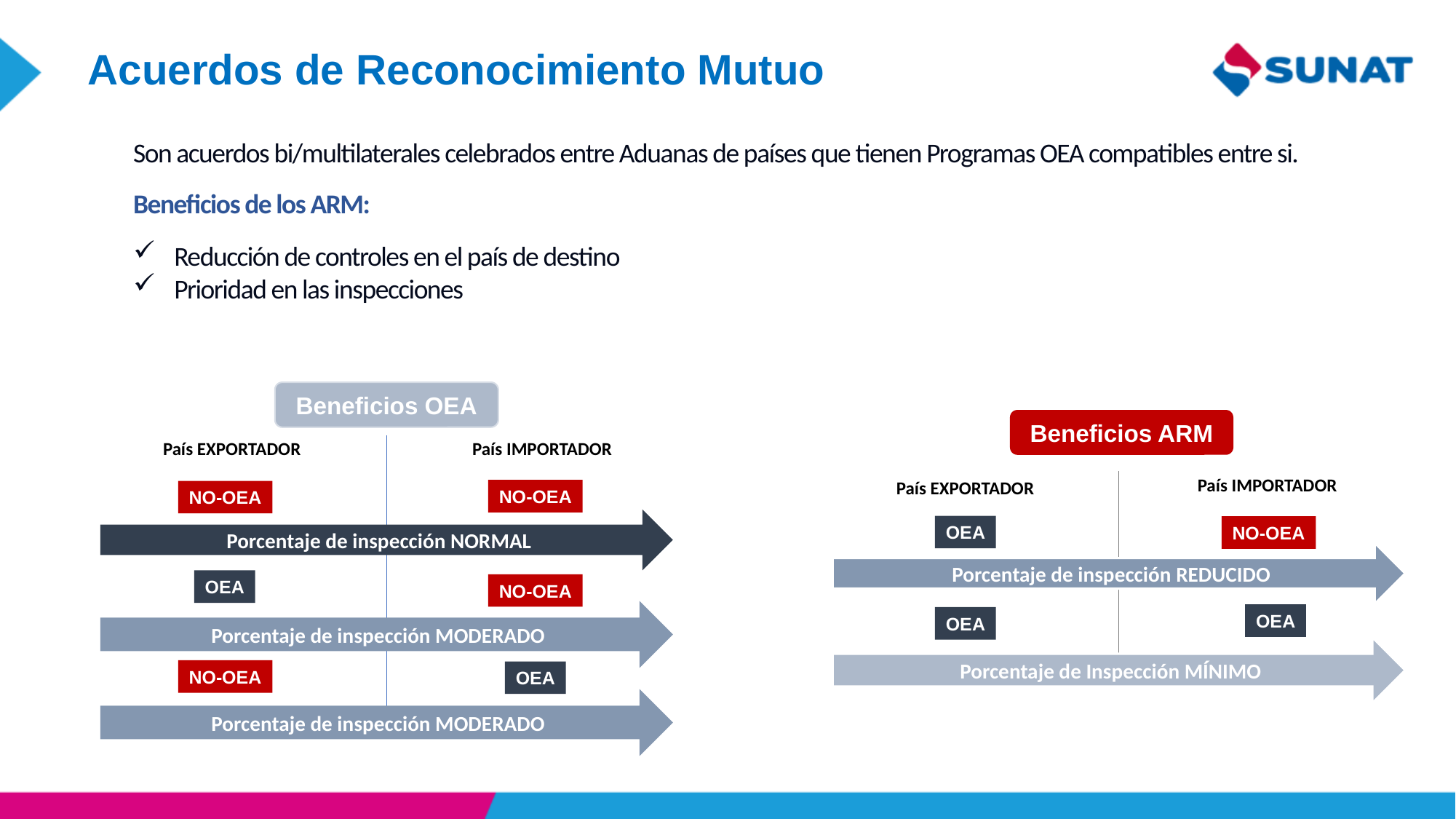

Acuerdos de Reconocimiento Mutuo
Son acuerdos bi/multilaterales celebrados entre Aduanas de países que tienen Programas OEA compatibles entre si.

Beneficios de los ARM:
Reducción de controles en el país de destino
Prioridad en las inspecciones

Beneficios OEA
Beneficios ARM
País EXPORTADOR
País IMPORTADOR
País IMPORTADOR
País EXPORTADOR
NO-OEA
NO-OEA
Porcentaje de inspección NORMAL
OEA
NO-OEA
Porcentaje de inspección REDUCIDO
OEA
NO-OEA
Porcentaje de inspección MODERADO
OEA
OEA
Porcentaje de Inspección MÍNIMO
NO-OEA
OEA
Porcentaje de inspección MODERADO